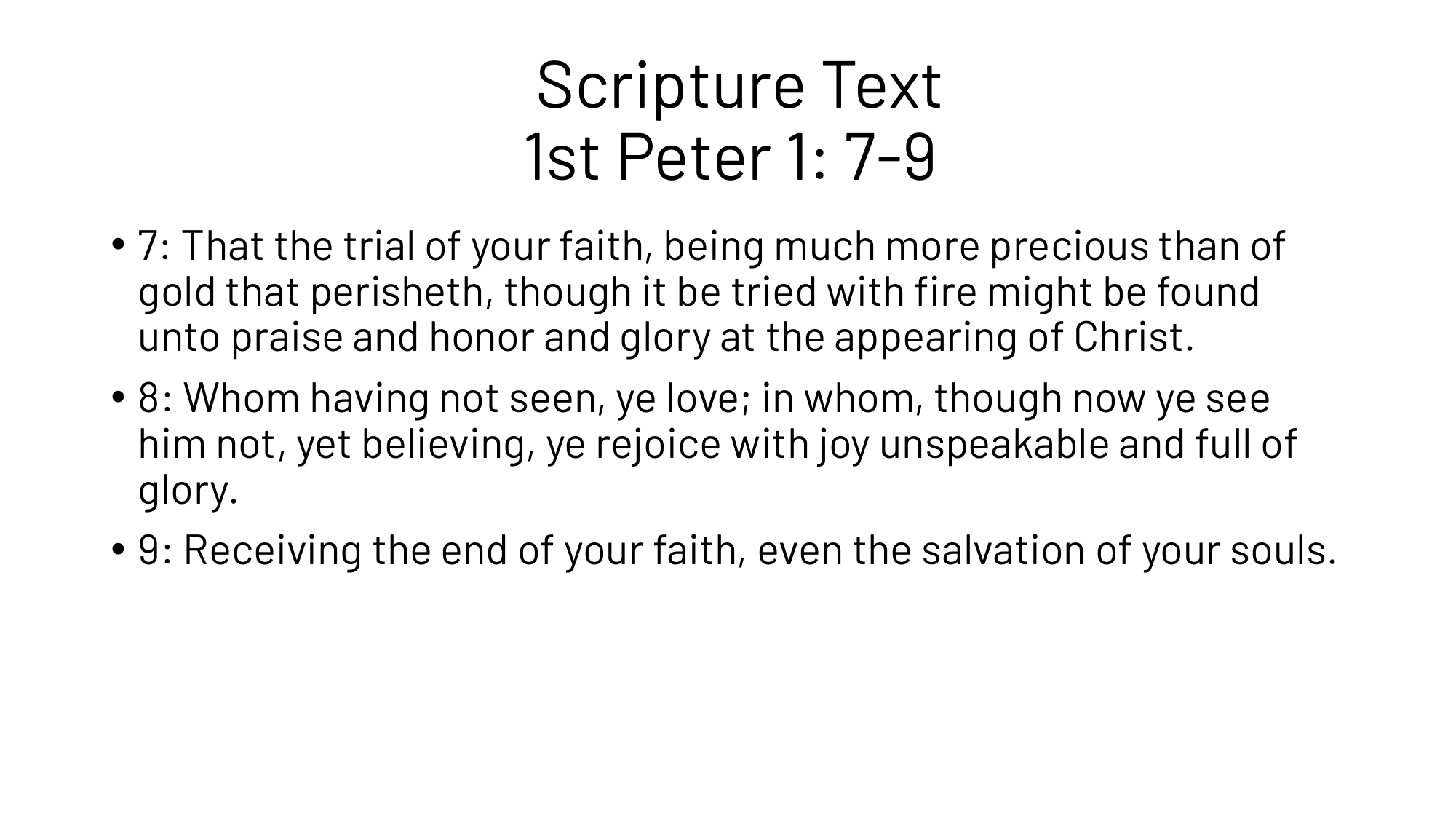

# Scripture Text                                1st Peter 1: 7-9
7: That the trial of your faith, being much more precious than of gold that perisheth, though it be tried with fire might be found unto praise and honor and glory at the appearing of Christ.
8: Whom having not seen, ye love; in whom, though now ye see him not, yet believing, ye rejoice with joy unspeakable and full of glory.
9: Receiving the end of your faith, even the salvation of your souls.